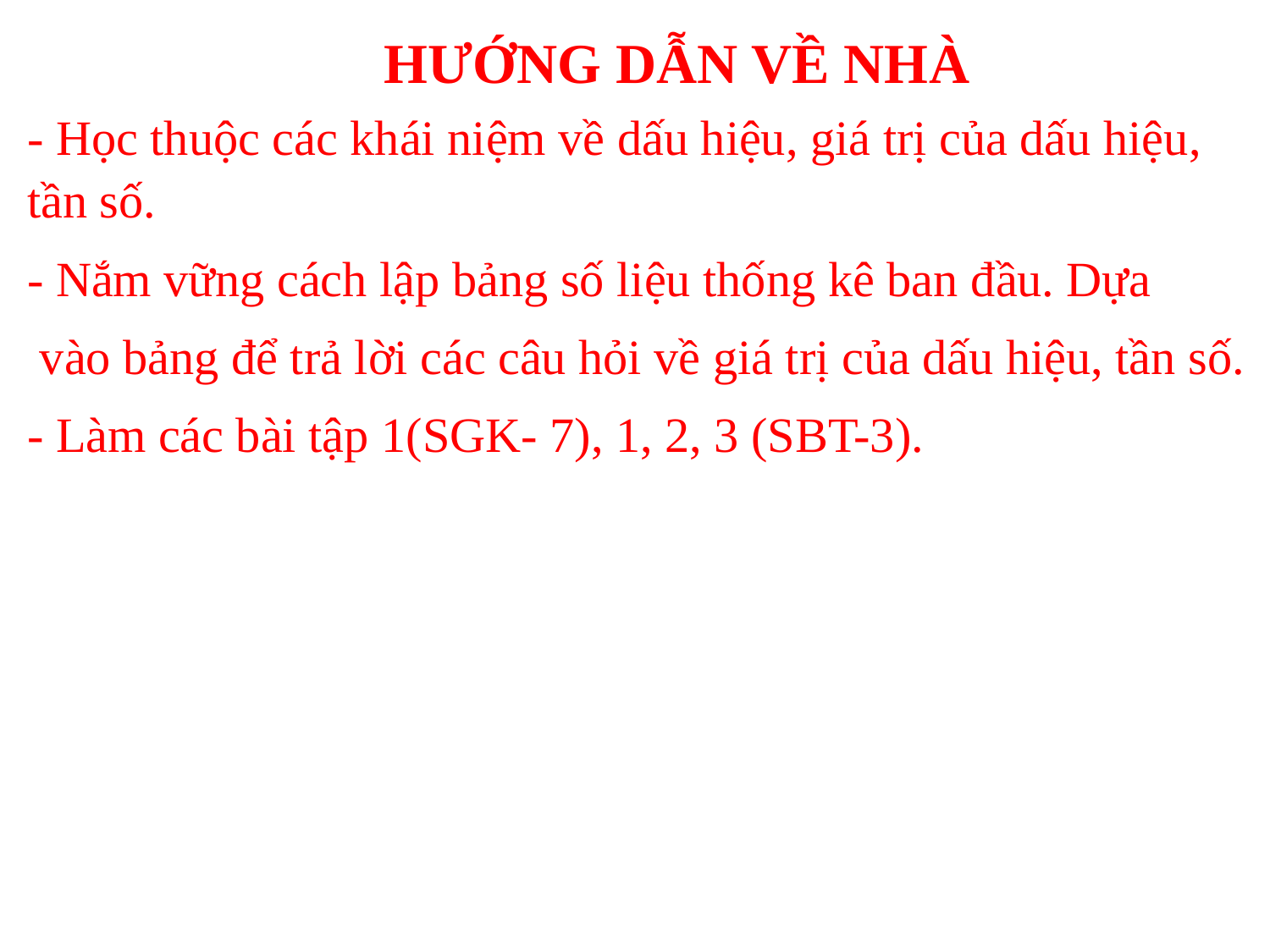

HƯỚNG DẪN VỀ NHÀ
- Học thuộc các khái niệm về dấu hiệu, giá trị của dấu hiệu,
tần số.
- Nắm vững cách lập bảng số liệu thống kê ban đầu. Dựa
 vào bảng để trả lời các câu hỏi về giá trị của dấu hiệu, tần số.
- Làm các bài tập 1(SGK- 7), 1, 2, 3 (SBT-3).